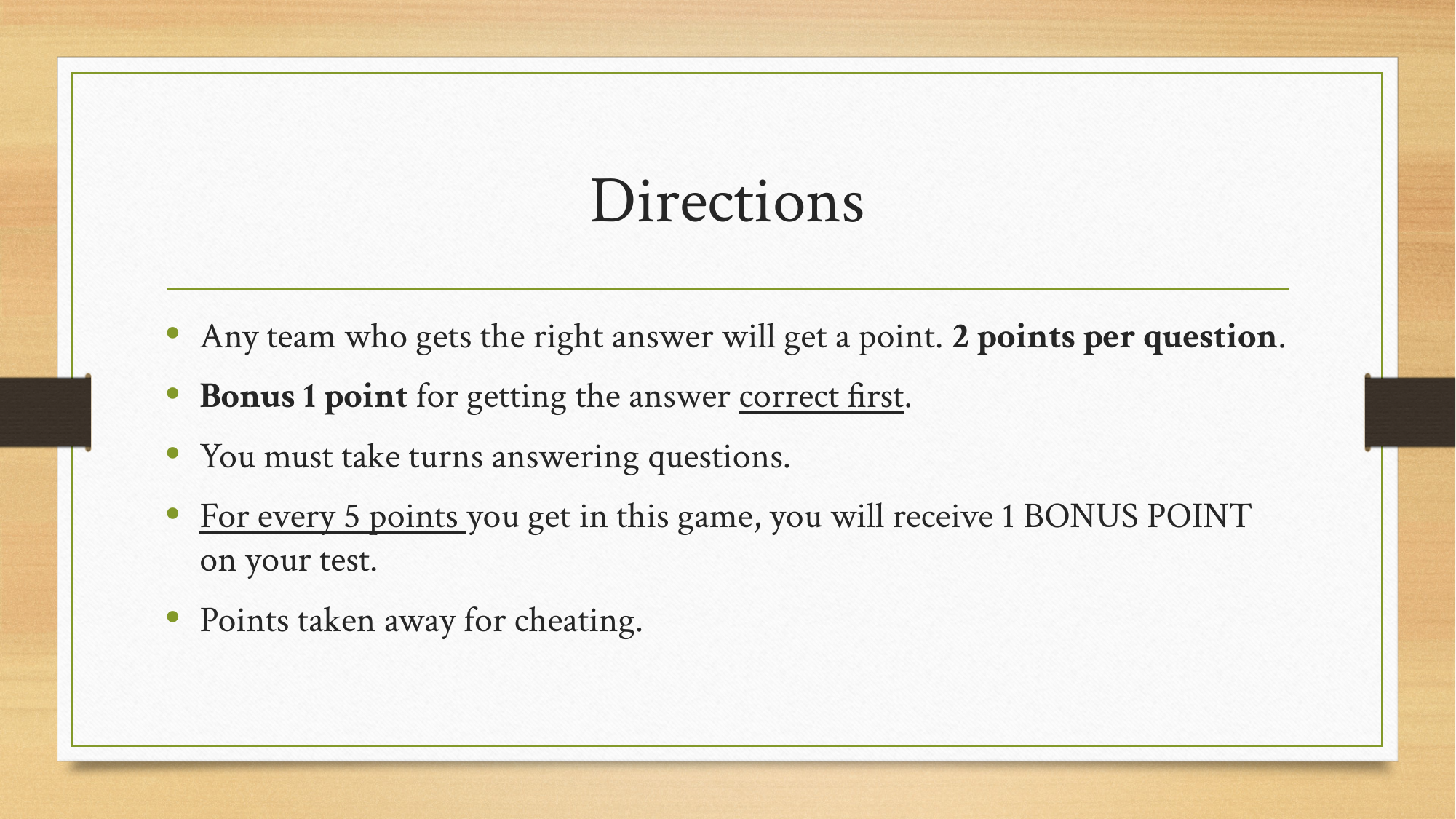

# Directions
Any team who gets the right answer will get a point. 2 points per question.
Bonus 1 point for getting the answer correct first.
You must take turns answering questions.
For every 5 points you get in this game, you will receive 1 BONUS POINT on your test.
Points taken away for cheating.